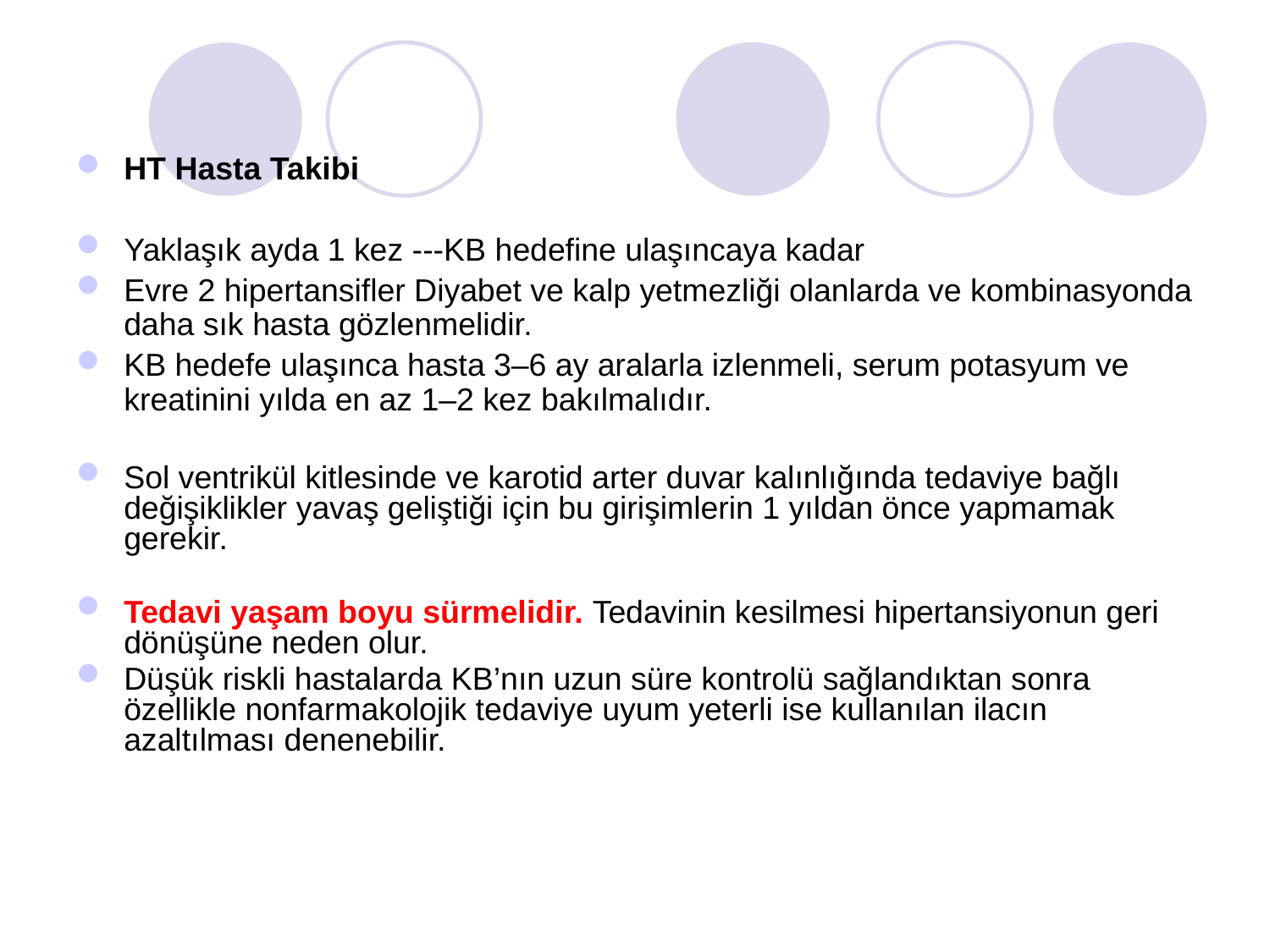

HT Hasta Takibi

Yaklaşık ayda 1 kez ---KB hedefine ulaşıncaya kadar
Evre 2 hipertansifler Diyabet ve kalp yetmezliği olanlarda ve kombinasyonda daha sık hasta gözlenmelidir.
KB hedefe ulaşınca hasta 3–6 ay aralarla izlenmeli, serum potasyum ve kreatinini yılda en az 1–2 kez bakılmalıdır.

Sol ventrikül kitlesinde ve karotid arter duvar kalınlığında tedaviye bağlı değişiklikler yavaş geliştiği için bu girişimlerin 1 yıldan önce yapmamak gerekir.

Tedavi yaşam boyu sürmelidir. Tedavinin kesilmesi hipertansiyonun geri dönüşüne neden olur.
Düşük riskli hastalarda KB’nın uzun süre kontrolü sağlandıktan sonra özellikle nonfarmakolojik tedaviye uyum yeterli ise kullanılan ilacın azaltılması denenebilir.